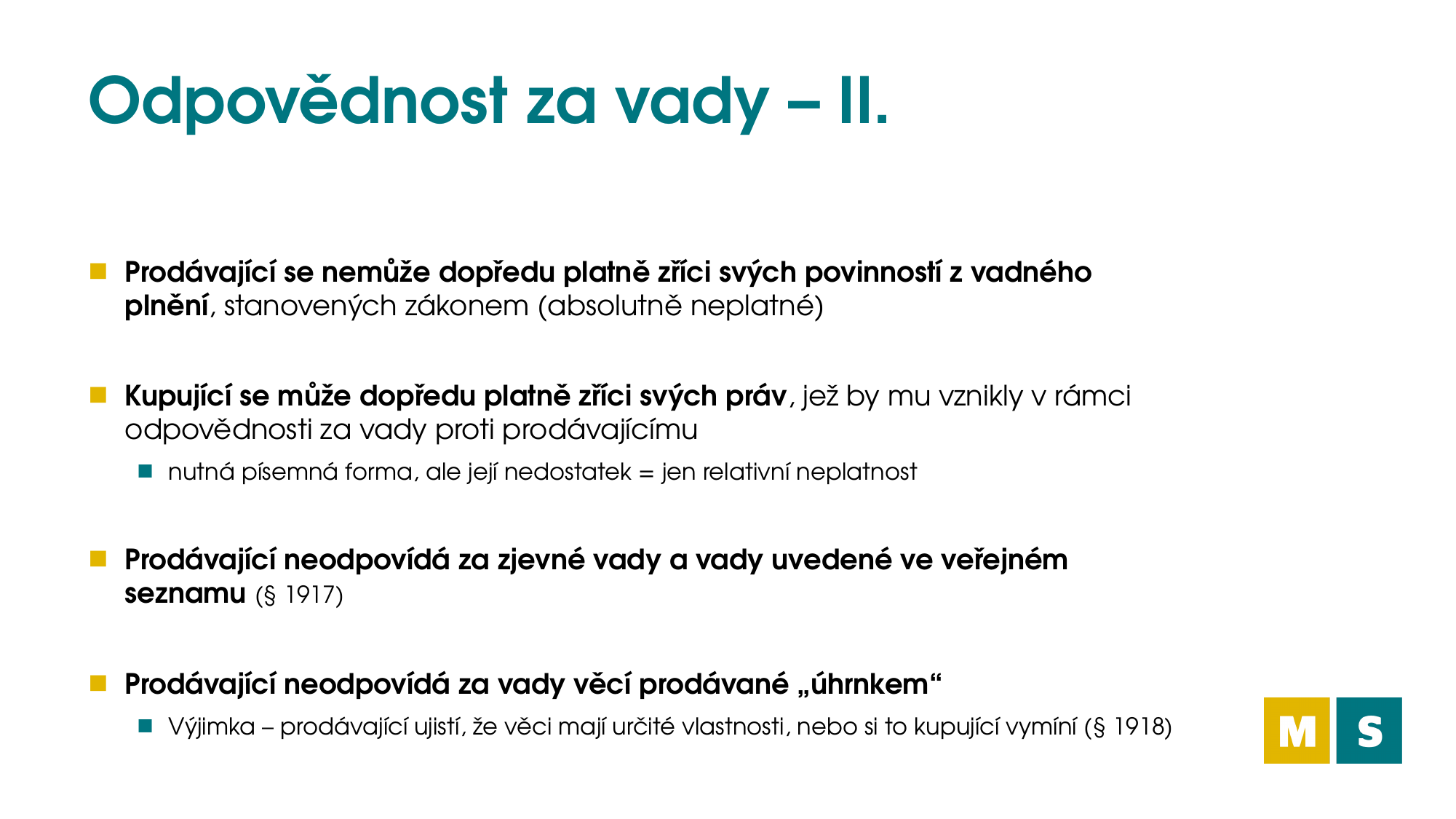

# Odpovědnost za vady – II.
Prodávající se nemůže dopředu platně zříci svých povinností z vadného plnění, stanovených zákonem (absolutně neplatné)

Kupující se může dopředu platně zříci svých práv, jež by mu vznikly v rámci odpovědnosti za vady proti prodávajícímu
nutná písemná forma, ale její nedostatek = jen relativní neplatnost

Prodávající neodpovídá za zjevné vady a vady uvedené ve veřejném seznamu (§ 1917)

Prodávající neodpovídá za vady věcí prodávané „úhrnkem“
Výjimka – prodávající ujistí, že věci mají určité vlastnosti, nebo si to kupující vymíní (§ 1918)